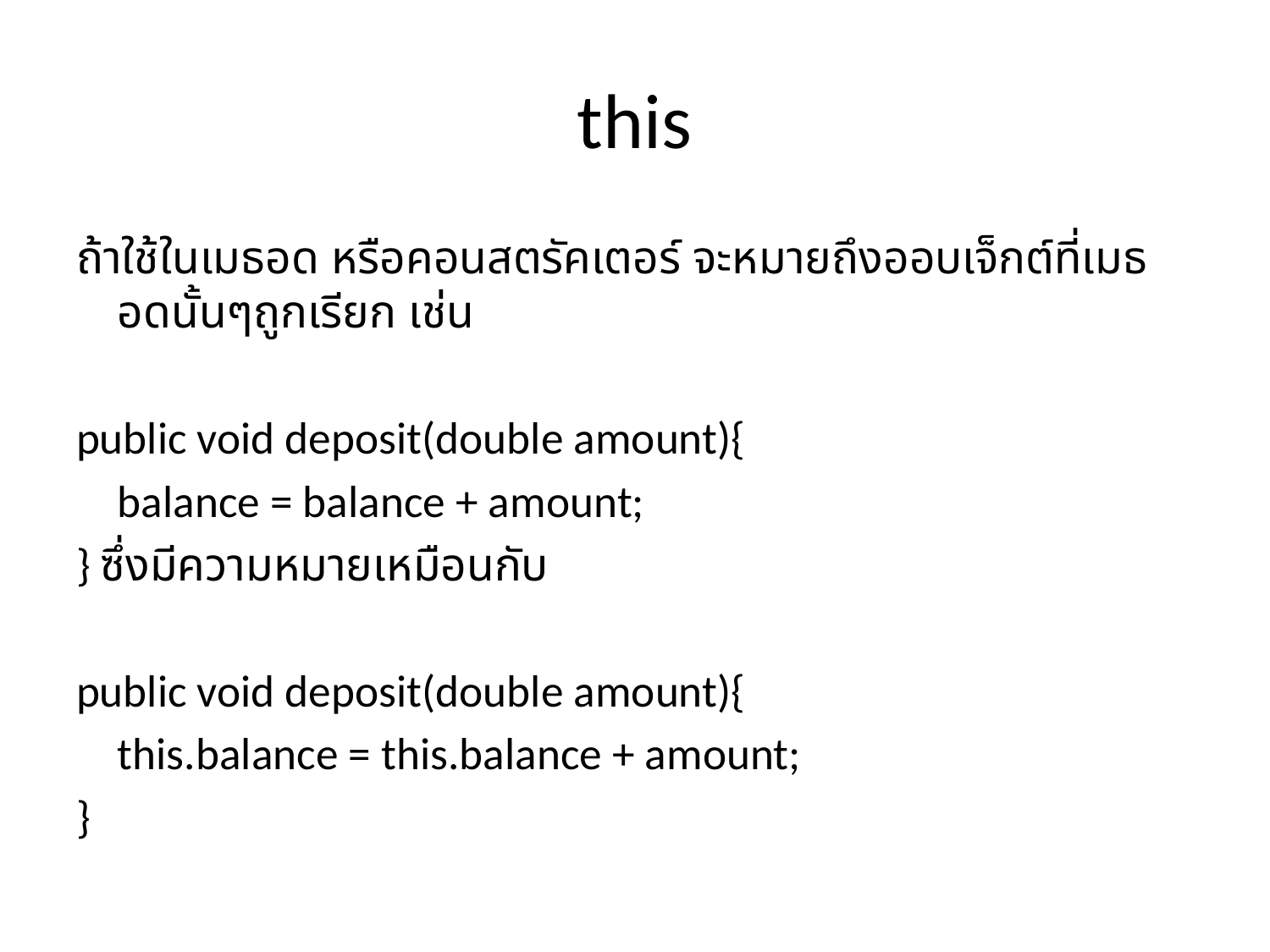

# this
ถ้าใช้ในเมธอด หรือคอนสตรัคเตอร์ จะหมายถึงออบเจ็กต์ที่เมธอดนั้นๆถูกเรียก เช่น

public void deposit(double amount){
	balance = balance + amount;
} ซึ่งมีความหมายเหมือนกับ

public void deposit(double amount){
	this.balance = this.balance + amount;
}